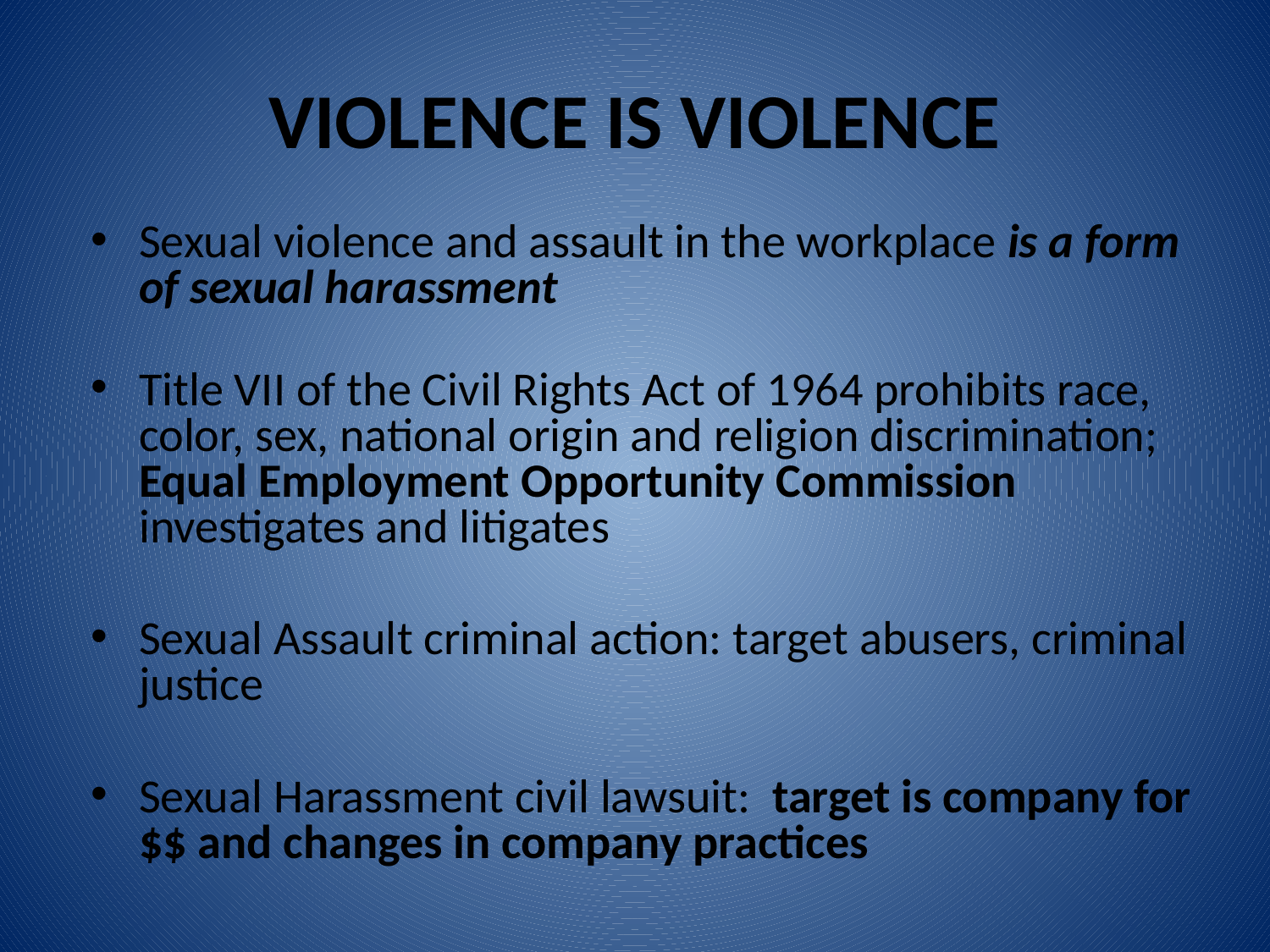

# VIOLENCE IS VIOLENCE
Sexual violence and assault in the workplace is a form of sexual harassment

Title VII of the Civil Rights Act of 1964 prohibits race, color, sex, national origin and religion discrimination;  Equal Employment Opportunity Commission investigates and litigates

Sexual Assault criminal action: target abusers, criminal justice

Sexual Harassment civil lawsuit:  target is company for $$ and changes in company practices